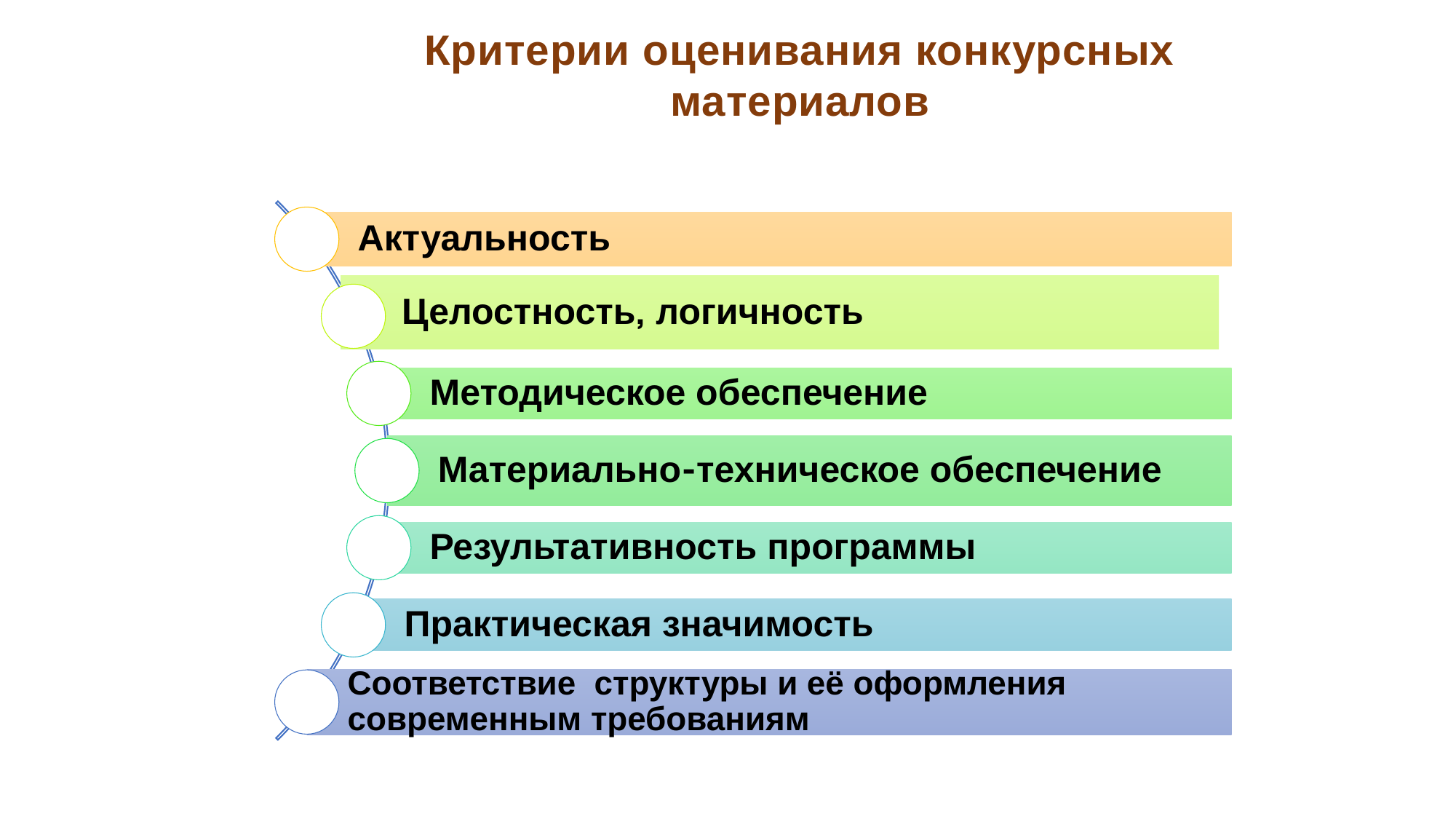

Критерии оценивания конкурсных материалов
 Актуальность
  Целостность, логичность
 Методическое обеспечение
 Материально-техническое обеспечение
 Результативность программы
 Практическая значимость
Соответствие  структуры и её оформления современным требованиям